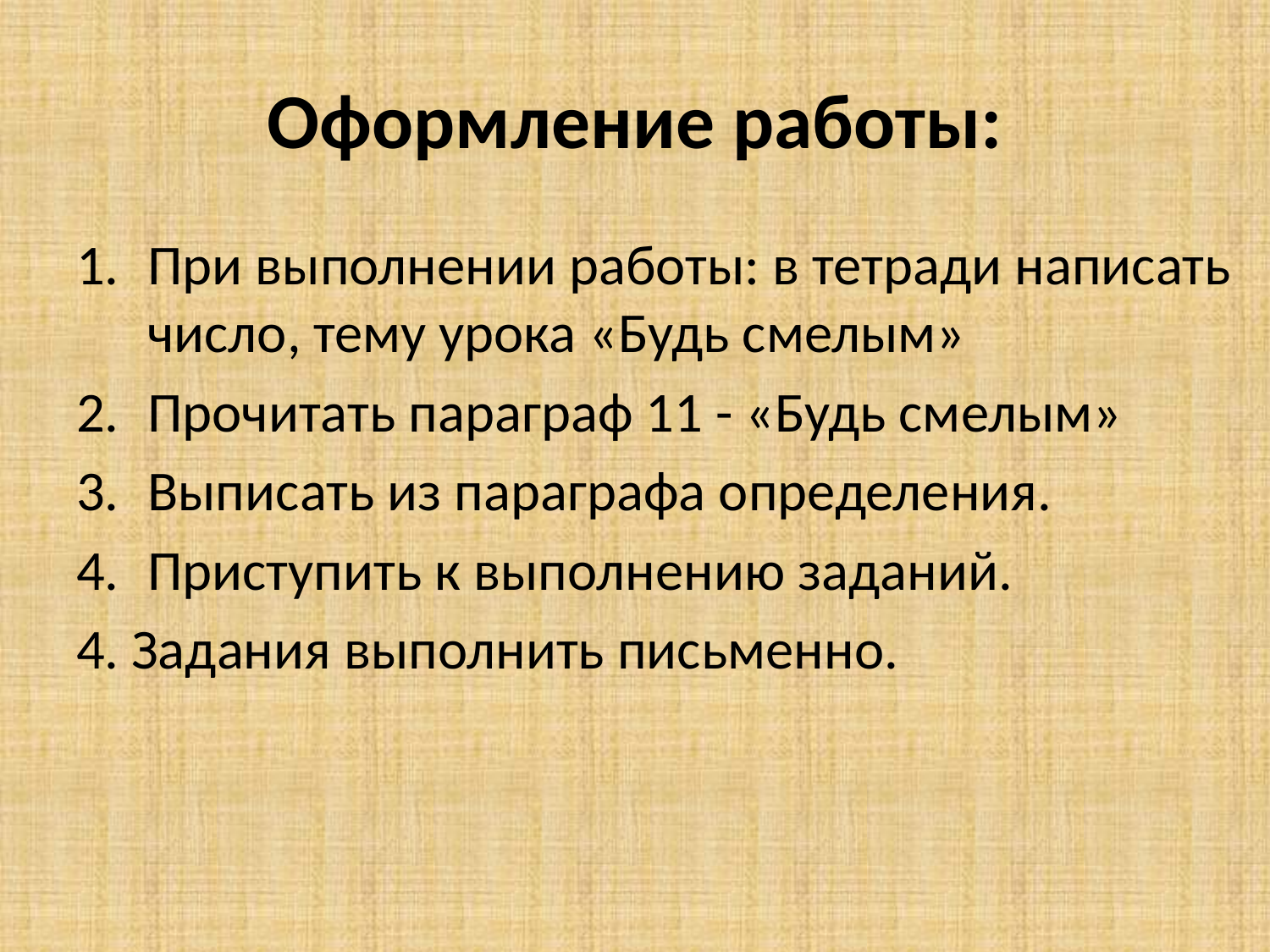

# Оформление работы:
При выполнении работы: в тетради написать число, тему урока «Будь смелым»
Прочитать параграф 11 - «Будь смелым»
Выписать из параграфа определения.
Приступить к выполнению заданий.
4. Задания выполнить письменно.